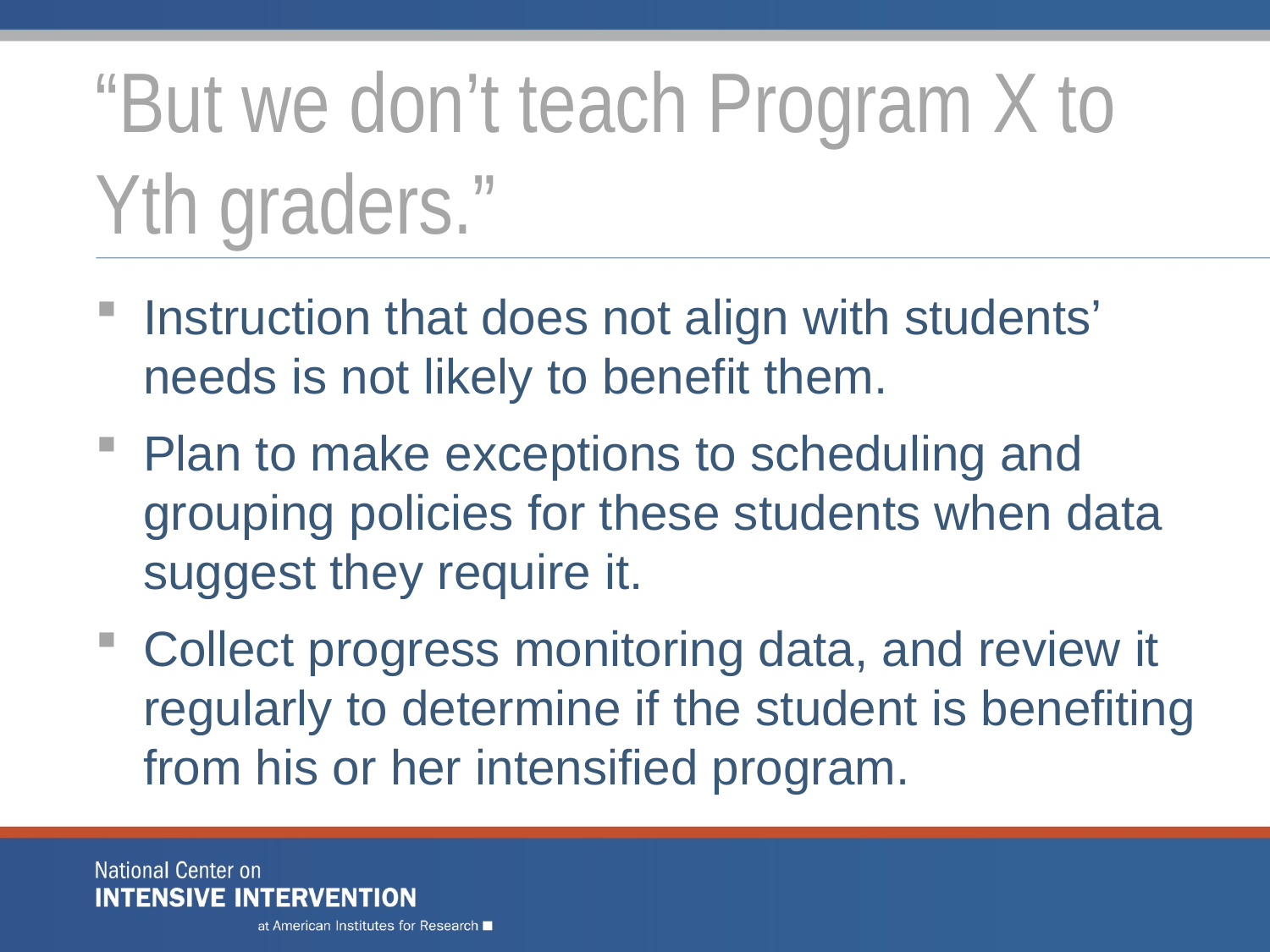

# “But we don’t teach Program X to Yth graders.”
Instruction that does not align with students’ needs is not likely to benefit them.
Plan to make exceptions to scheduling and grouping policies for these students when data suggest they require it.
Collect progress monitoring data, and review it regularly to determine if the student is benefiting from his or her intensified program.